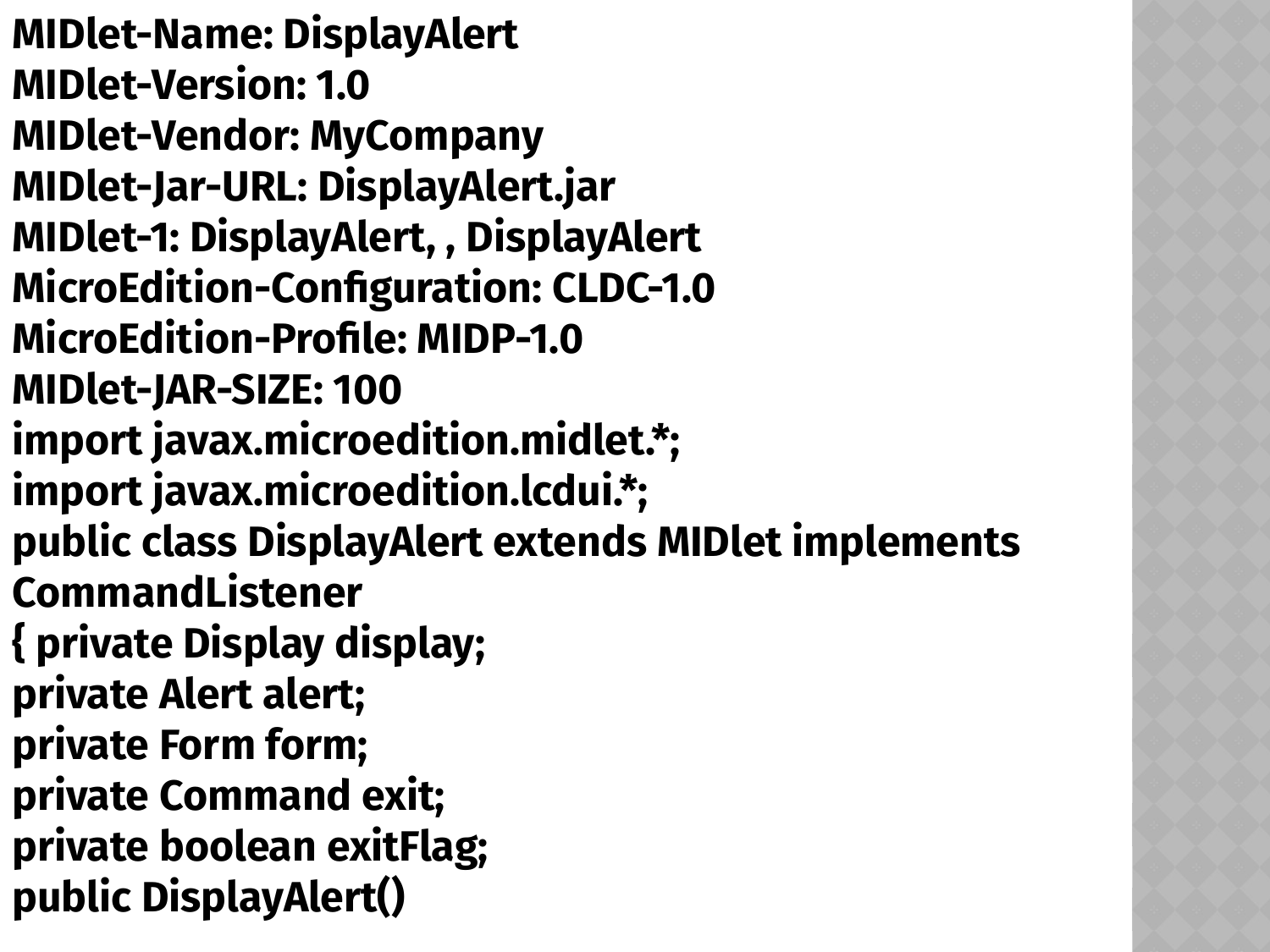

MIDlet-Name: DisplayAlert
MIDlet-Version: 1.0
MIDlet-Vendor: MyCompany
MIDlet-Jar-URL: DisplayAlert.jar
MIDlet-1: DisplayAlert, , DisplayAlert
MicroEdition-Configuration: CLDC-1.0
MicroEdition-Profile: MIDP-1.0
MIDlet-JAR-SIZE: 100
import javax.microedition.midlet.*;
import javax.microedition.lcdui.*;
public class DisplayAlert extends MIDlet implements CommandListener
{ private Display display;
private Alert alert;
private Form form;
private Command exit;
private boolean exitFlag;
public DisplayAlert()